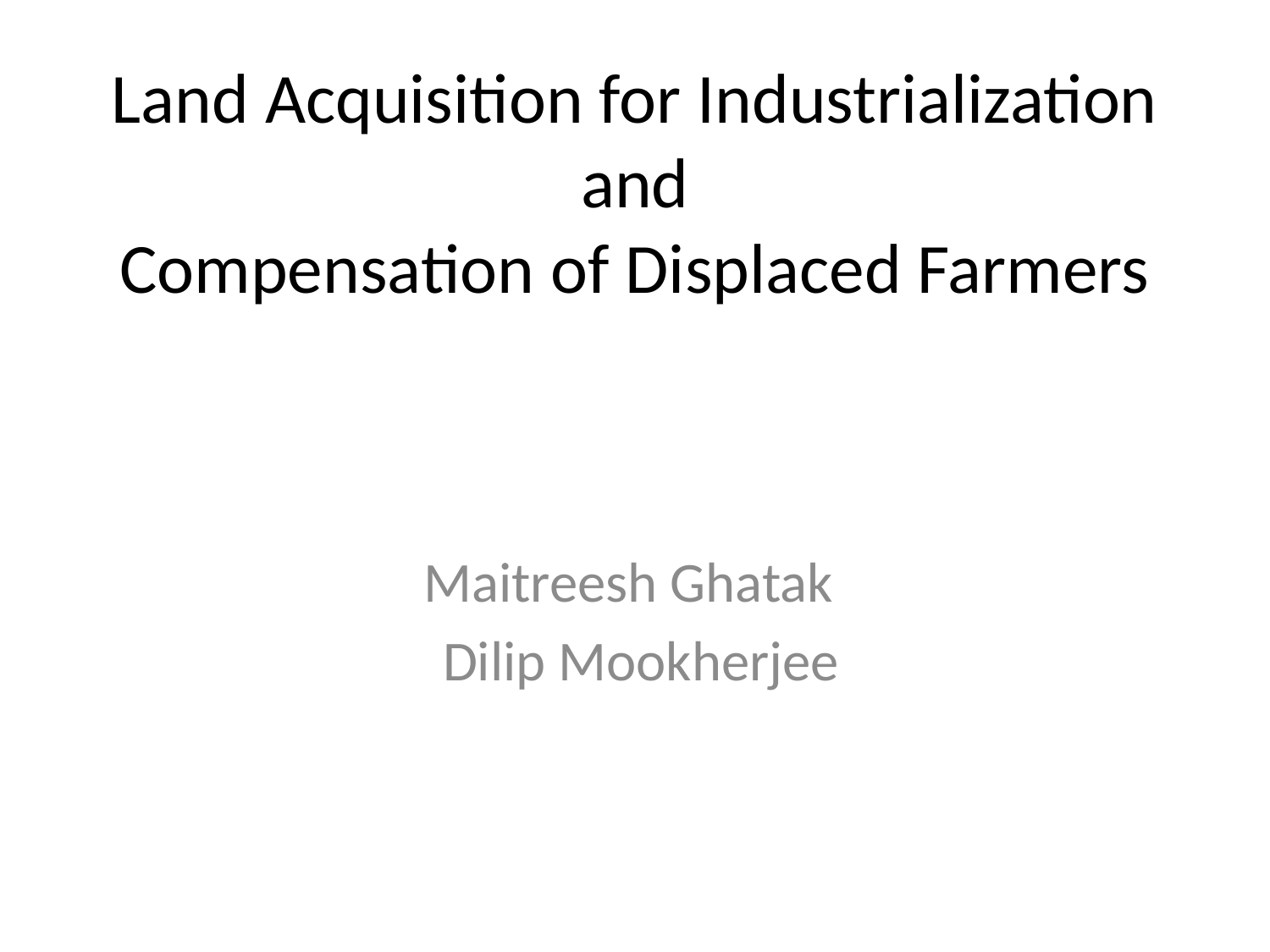

# Land Acquisition for Industrialization and Compensation of Displaced Farmers
Maitreesh Ghatak
 Dilip Mookherjee